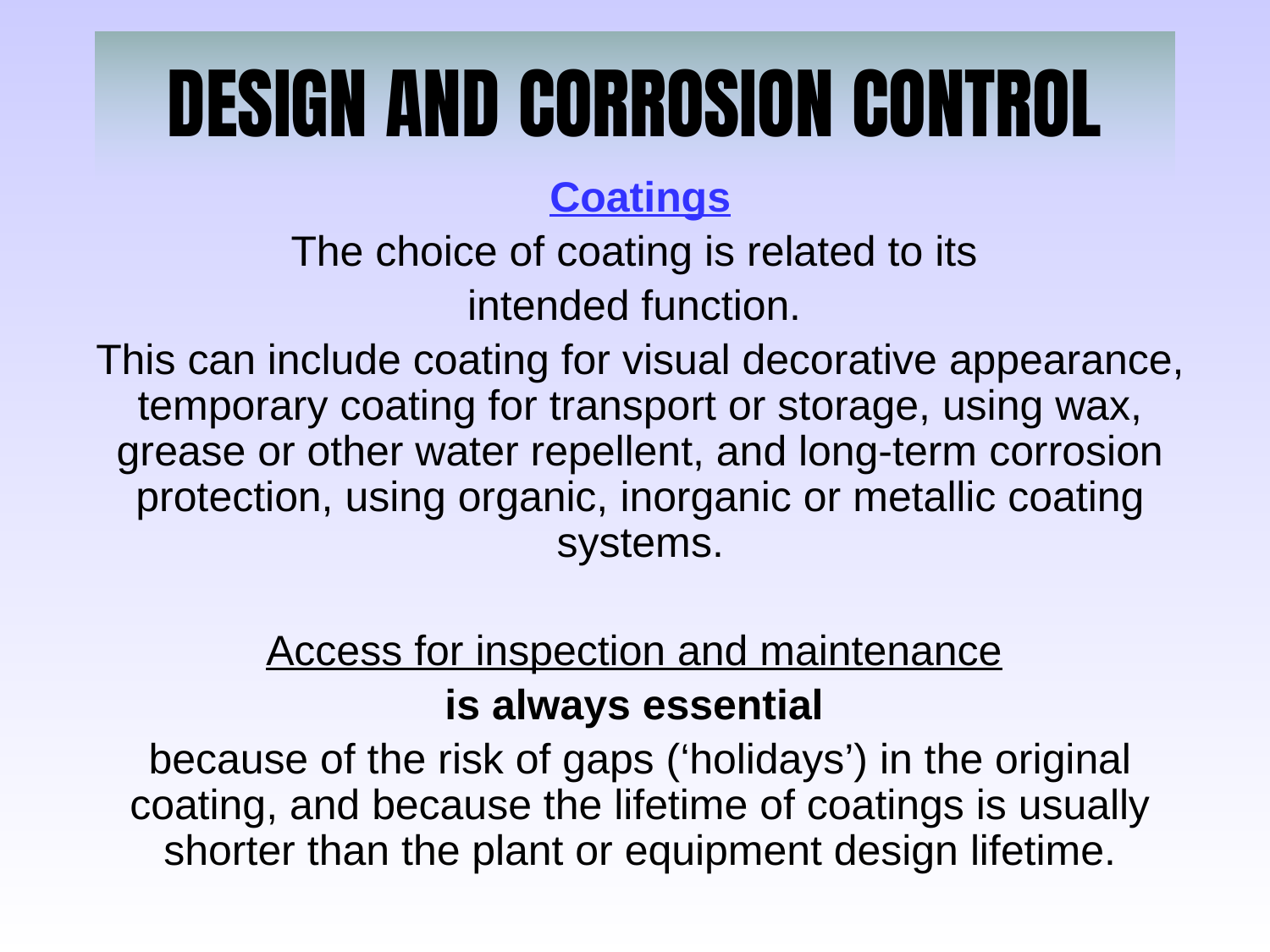

# DESIGN AND CORROSION CONTROL
Coatings
The choice of coating is related to its
intended function.
This can include coating for visual decorative appearance, temporary coating for transport or storage, using wax, grease or other water repellent, and long-term corrosion protection, using organic, inorganic or metallic coating systems.

Access for inspection and maintenance
is always essential
because of the risk of gaps (‘holidays’) in the original coating, and because the lifetime of coatings is usually shorter than the plant or equipment design lifetime.